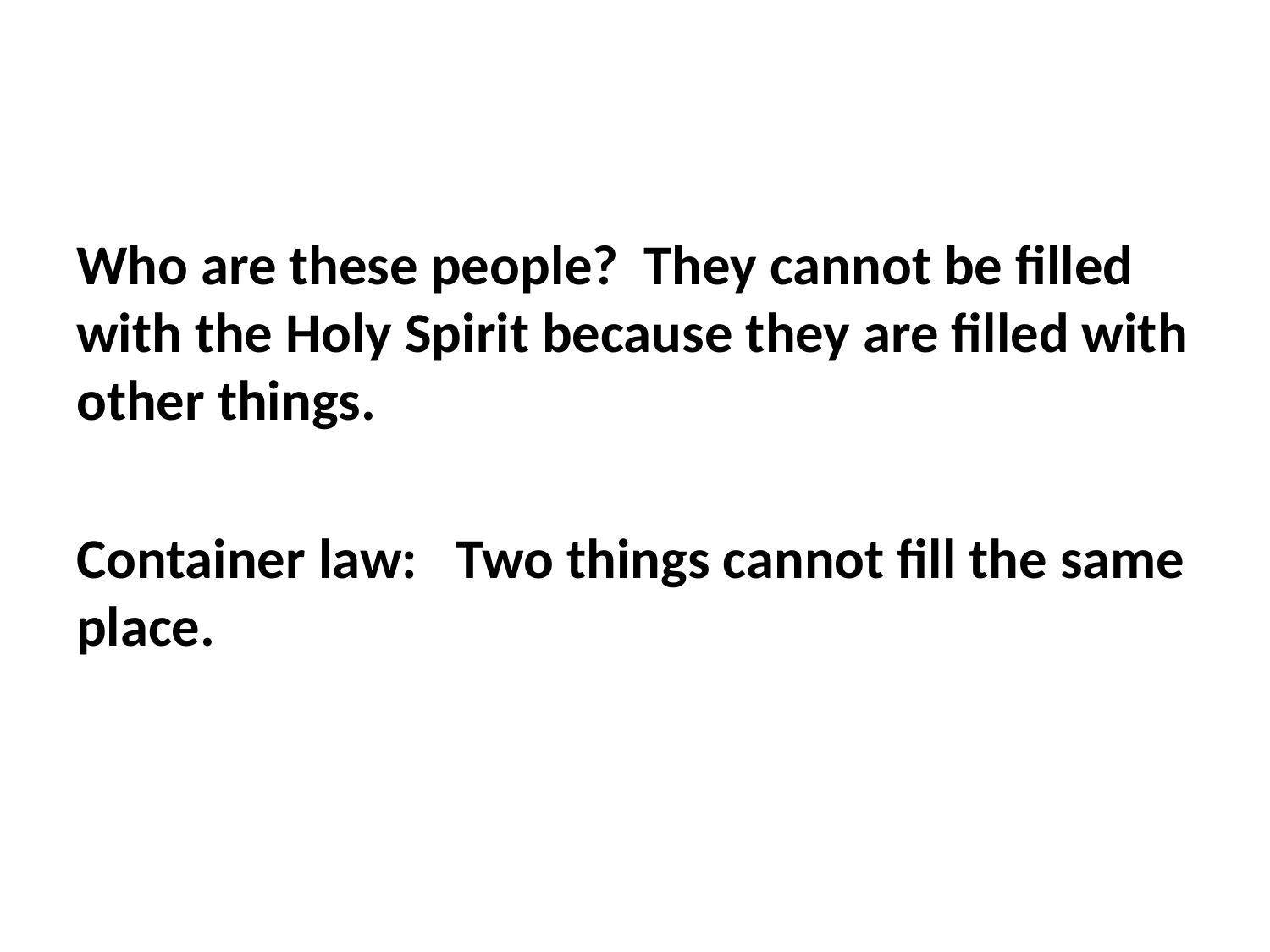

#
Who are these people?  They cannot be filled with the Holy Spirit because they are filled with other things.

Container law:   Two things cannot fill the same place.